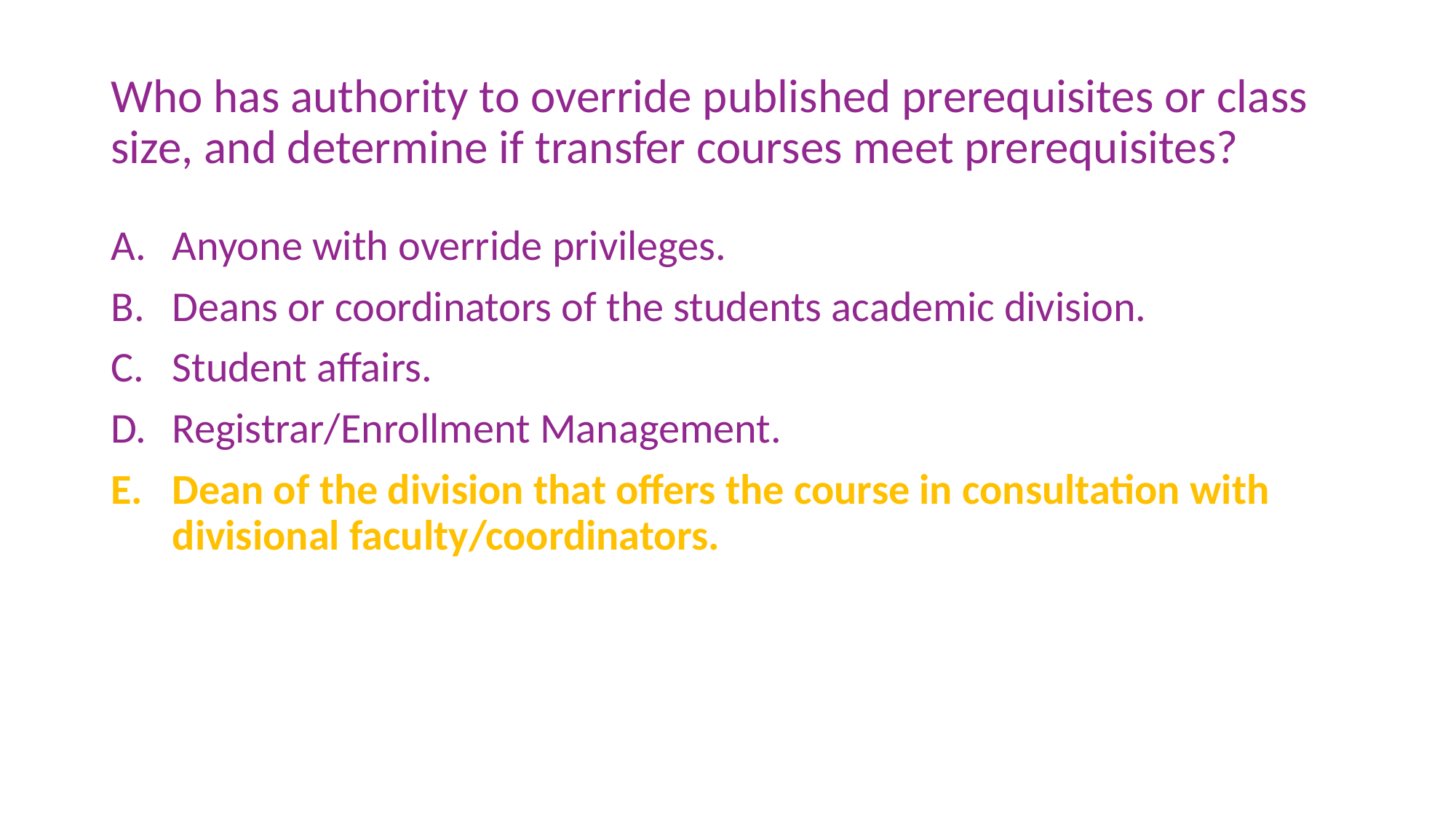

# Who has authority to override published prerequisites or class size, and determine if transfer courses meet prerequisites?
Anyone with override privileges.
Deans or coordinators of the students academic division.
Student affairs.
Registrar/Enrollment Management.
Dean of the division that offers the course in consultation with divisional faculty/coordinators.